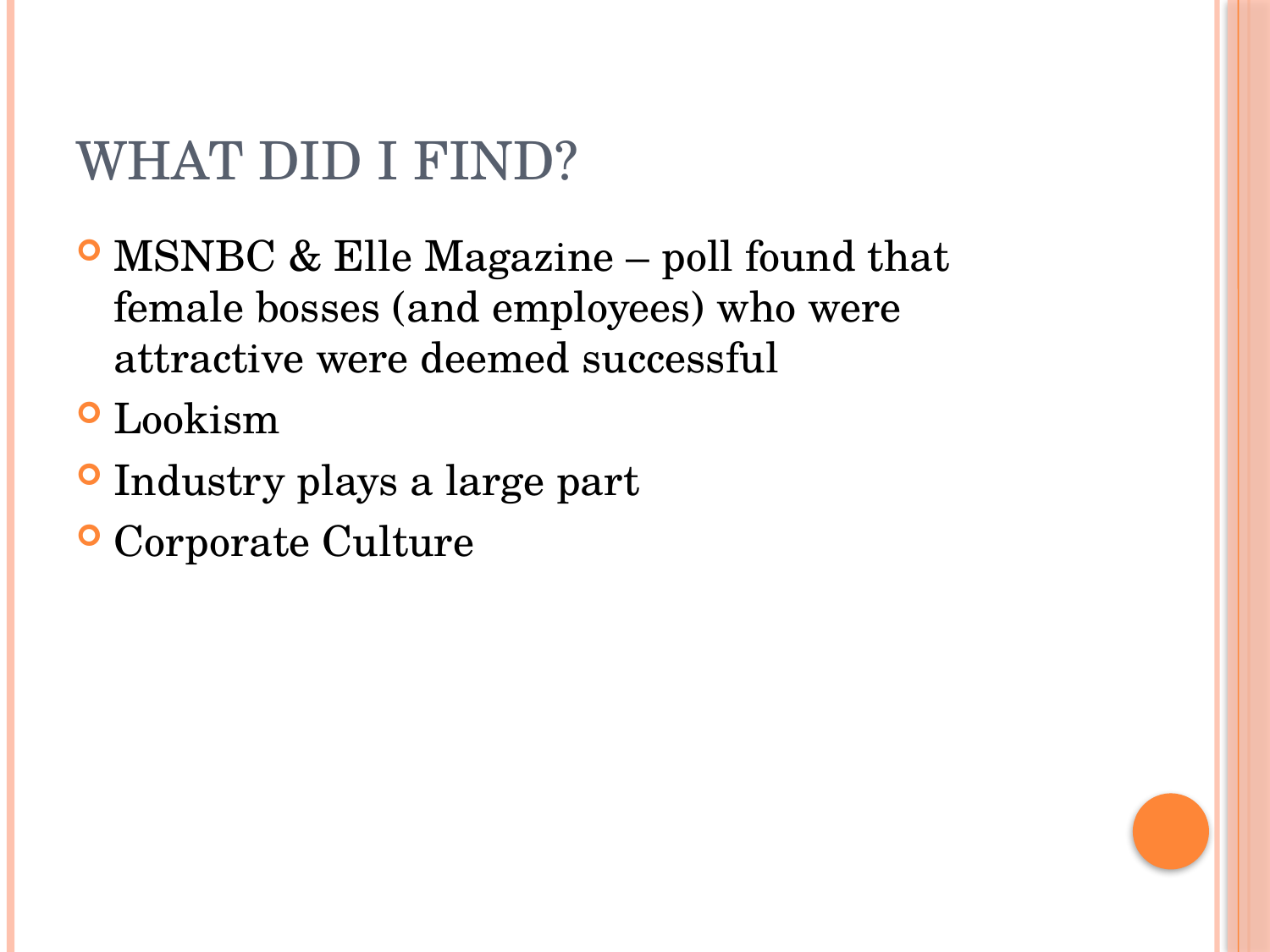

# What Did I Find?
MSNBC & Elle Magazine – poll found that female bosses (and employees) who were attractive were deemed successful
Lookism
Industry plays a large part
Corporate Culture